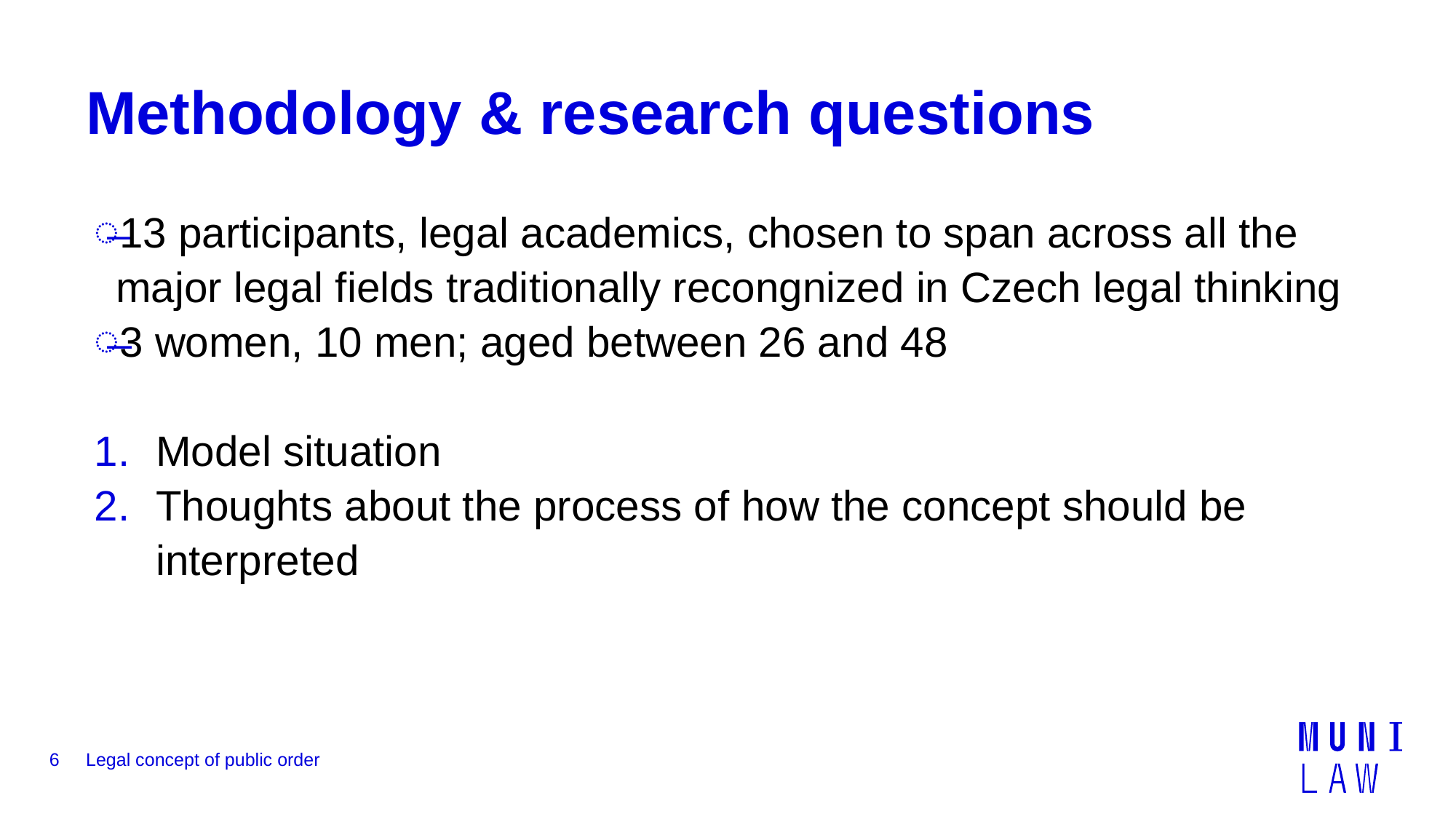

# Methodology & research questions
13 participants, legal academics, chosen to span across all the major legal fields traditionally recongnized in Czech legal thinking
3 women, 10 men; aged between 26 and 48

Model situation
Thoughts about the process of how the concept should be interpreted

6
Legal concept of public order